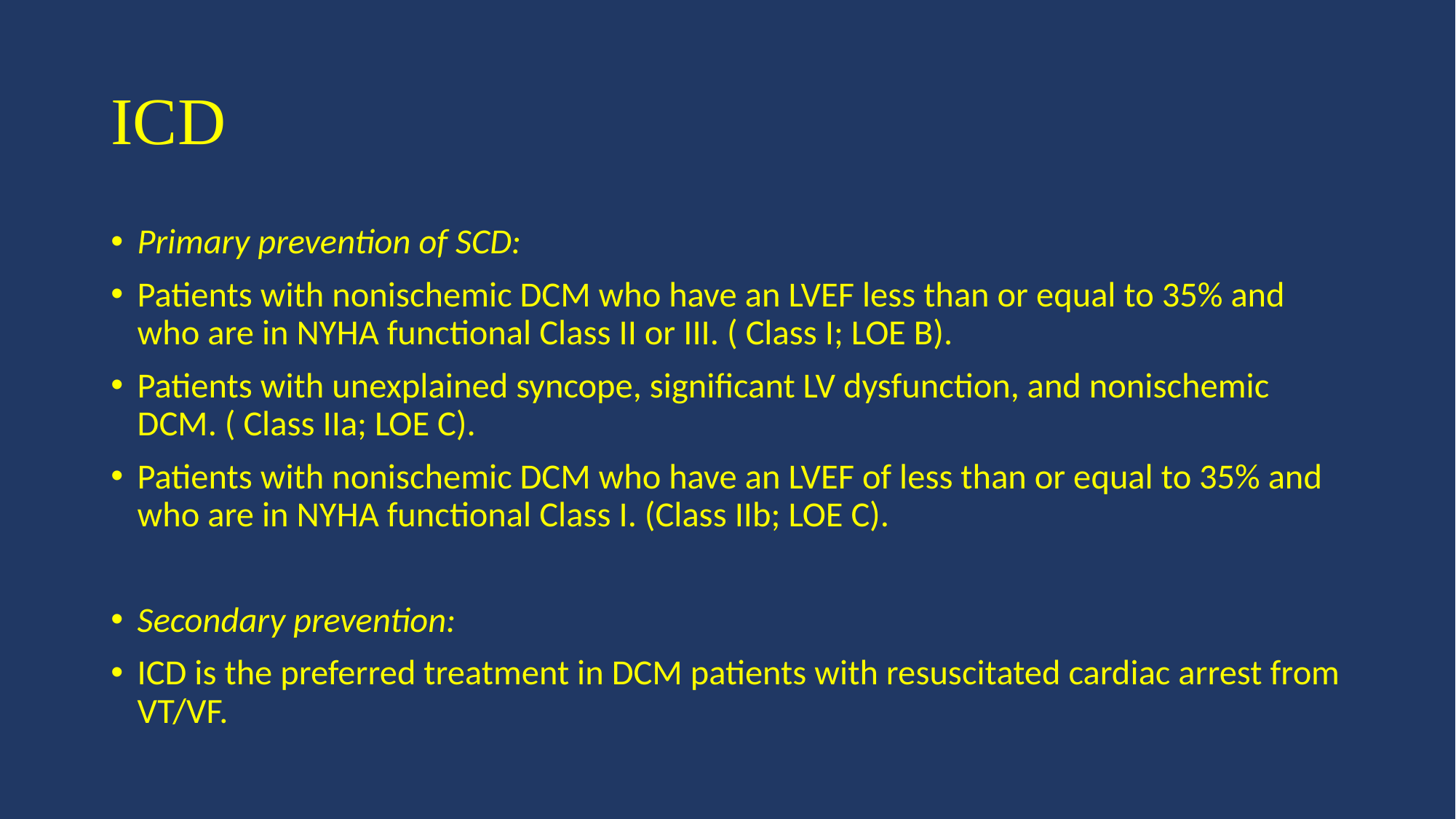

# ICD
Primary prevention of SCD:
Patients with nonischemic DCM who have an LVEF less than or equal to 35% and who are in NYHA functional Class II or III. ( Class I; LOE B).
Patients with unexplained syncope, significant LV dysfunction, and nonischemic DCM. ( Class IIa; LOE C).
Patients with nonischemic DCM who have an LVEF of less than or equal to 35% and who are in NYHA functional Class I. (Class IIb; LOE C).

Secondary prevention:
ICD is the preferred treatment in DCM patients with resuscitated cardiac arrest from VT/VF.